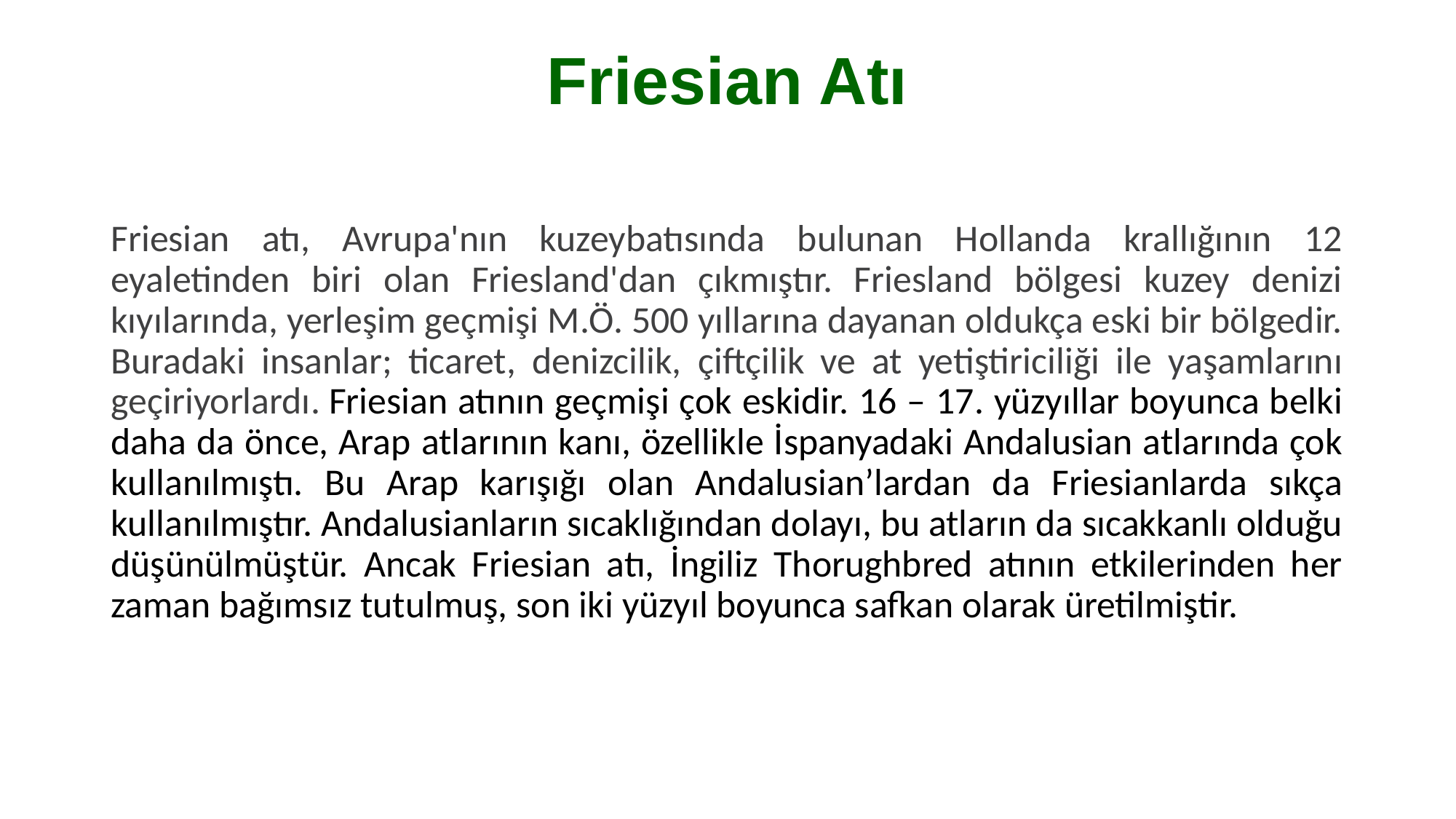

# Friesian Atı
Friesian atı, Avrupa'nın kuzeybatısında bulunan Hollanda krallığının 12 eyaletinden biri olan Friesland'dan çıkmıştır. Friesland bölgesi kuzey denizi kıyılarında, yerleşim geçmişi M.Ö. 500 yıllarına dayanan oldukça eski bir bölgedir. Buradaki insanlar; ticaret, denizcilik, çiftçilik ve at yetiştiriciliği ile yaşamlarını geçiriyorlardı. Friesian atının geçmişi çok eskidir. 16 – 17. yüzyıllar boyunca belki daha da önce, Arap atlarının kanı, özellikle İspanyadaki Andalusian atlarında çok kullanılmıştı. Bu Arap karışığı olan Andalusian’lardan da Friesianlarda sıkça kullanılmıştır. Andalusianların sıcaklığından dolayı, bu atların da sıcakkanlı olduğu düşünülmüştür. Ancak Friesian atı, İngiliz Thorughbred atının etkilerinden her zaman bağımsız tutulmuş, son iki yüzyıl boyunca safkan olarak üretilmiştir.